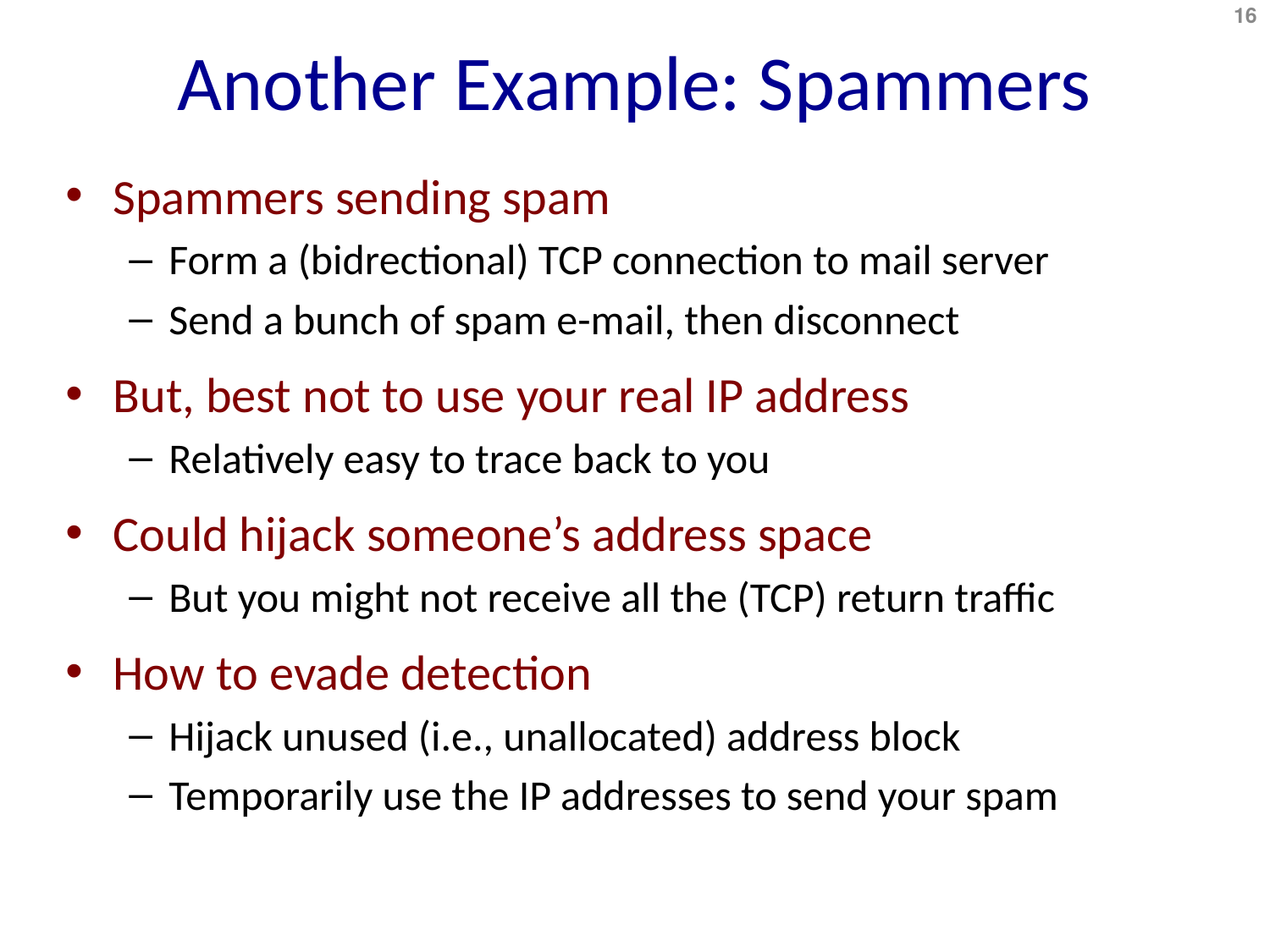

# Another Example: Spammers
16
Spammers sending spam
Form a (bidrectional) TCP connection to mail server
Send a bunch of spam e-mail, then disconnect
But, best not to use your real IP address
Relatively easy to trace back to you
Could hijack someone’s address space
But you might not receive all the (TCP) return traffic
How to evade detection
Hijack unused (i.e., unallocated) address block
Temporarily use the IP addresses to send your spam